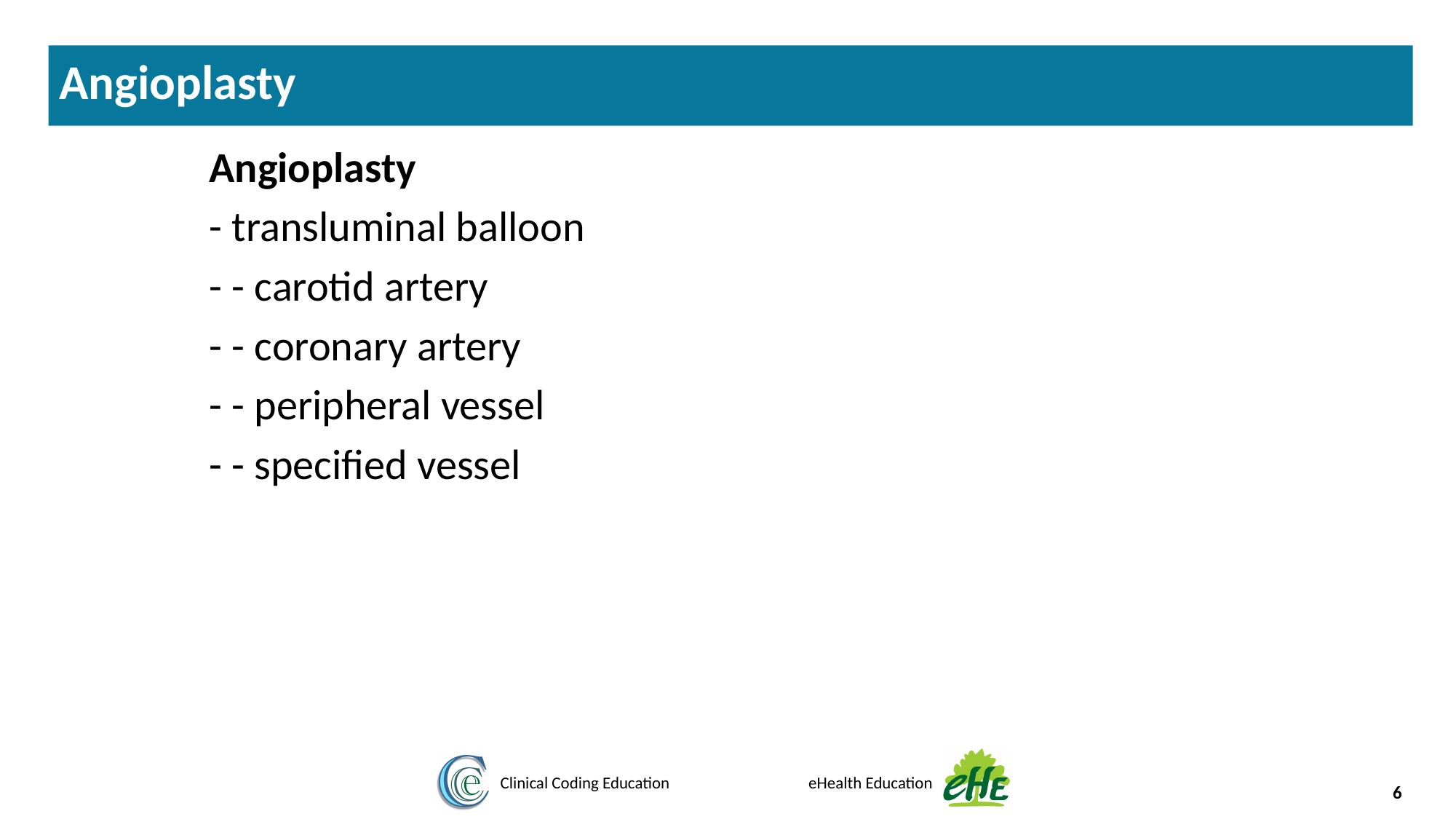

Angioplasty
Angioplasty
- transluminal balloon
- - carotid artery
- - coronary artery
- - peripheral vessel
- - specified vessel

6